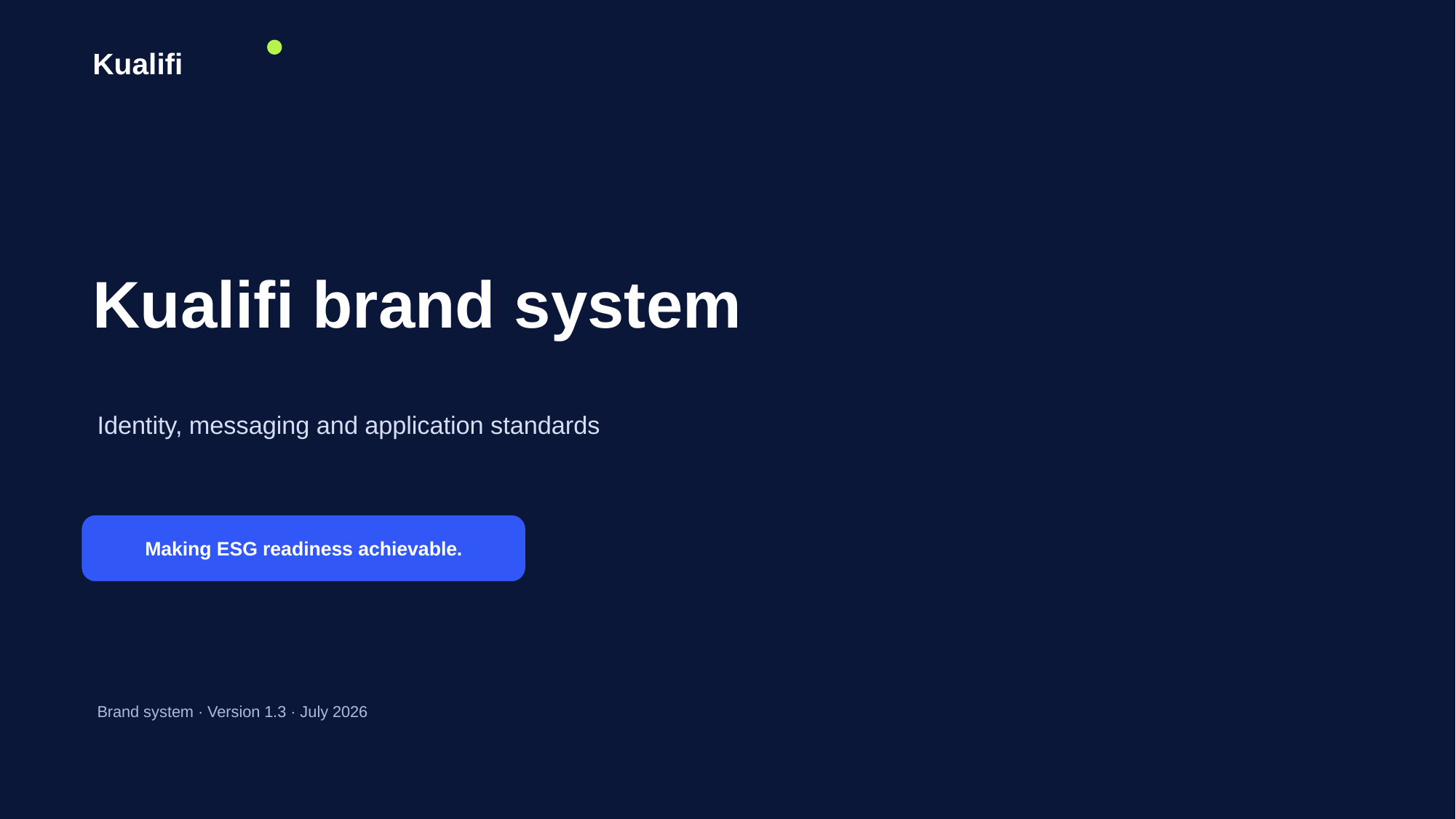

Kualifi

Kualifi brand system
Identity, messaging and application standards

Making ESG readiness achievable.
Brand system · Version 1.3 · July 2026